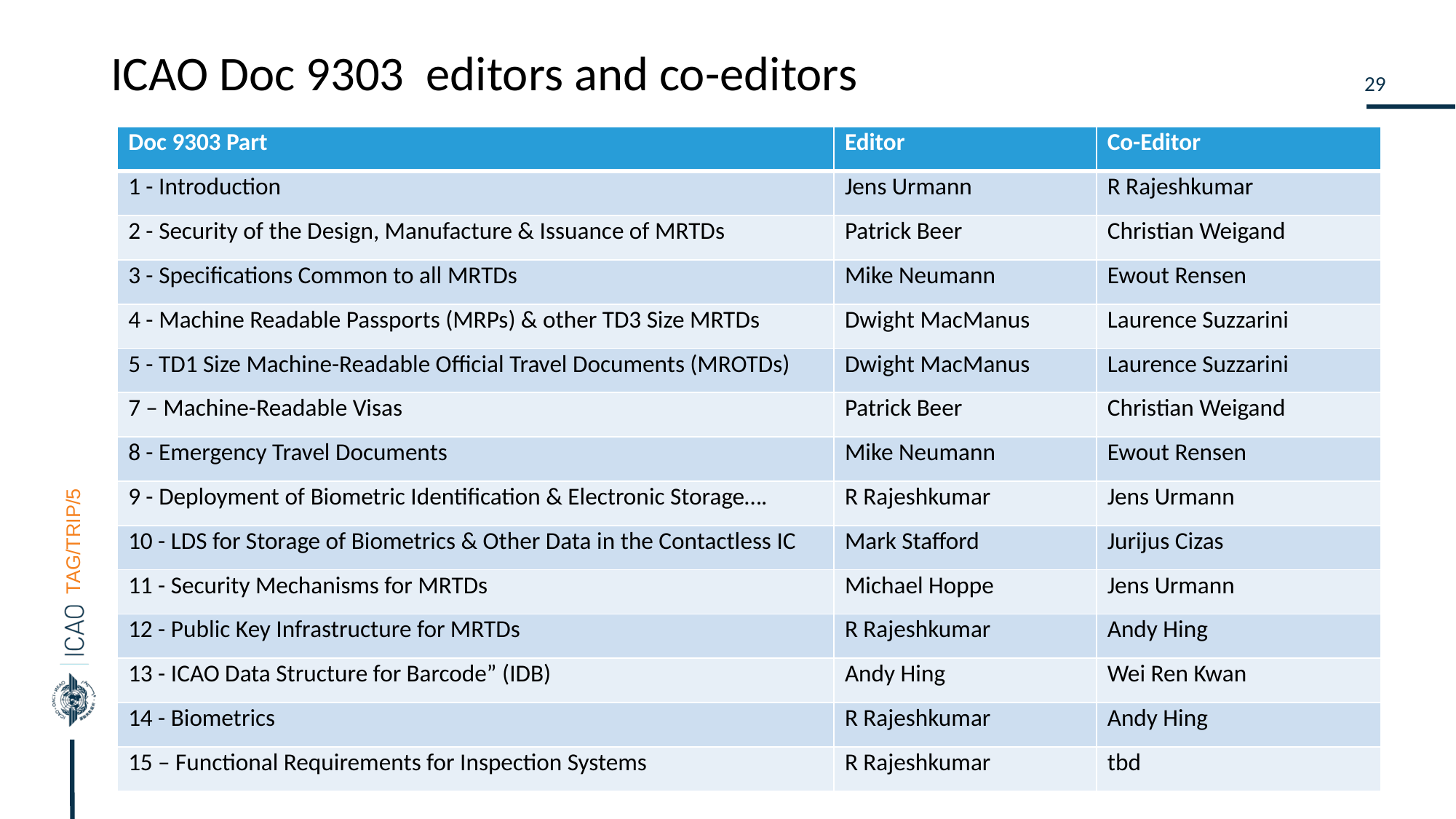

# ICAO Doc 9303  editors and co-editors
| Doc 9303 Part | Editor | Co-Editor |
| --- | --- | --- |
| 1 - Introduction | Jens Urmann | R Rajeshkumar |
| 2 - Security of the Design, Manufacture & Issuance of MRTDs | Patrick Beer | Christian Weigand |
| 3 - Specifications Common to all MRTDs | Mike Neumann | Ewout Rensen |
| 4 - Machine Readable Passports (MRPs) & other TD3 Size MRTDs | Dwight MacManus | Laurence Suzzarini |
| 5 - TD1 Size Machine-Readable Official Travel Documents (MROTDs) | Dwight MacManus | Laurence Suzzarini |
| 7 – Machine-Readable Visas | Patrick Beer | Christian Weigand |
| 8 - Emergency Travel Documents | Mike Neumann | Ewout Rensen |
| 9 - Deployment of Biometric Identification & Electronic Storage…. | R Rajeshkumar | Jens Urmann |
| 10 - LDS for Storage of Biometrics & Other Data in the Contactless IC | Mark Stafford | Jurijus Cizas |
| 11 - Security Mechanisms for MRTDs | Michael Hoppe | Jens Urmann |
| 12 - Public Key Infrastructure for MRTDs | R Rajeshkumar | Andy Hing |
| 13 - ICAO Data Structure for Barcode” (IDB) | Andy Hing | Wei Ren Kwan |
| 14 - Biometrics | R Rajeshkumar | Andy Hing |
| 15 – Functional Requirements for Inspection Systems | R Rajeshkumar | tbd |